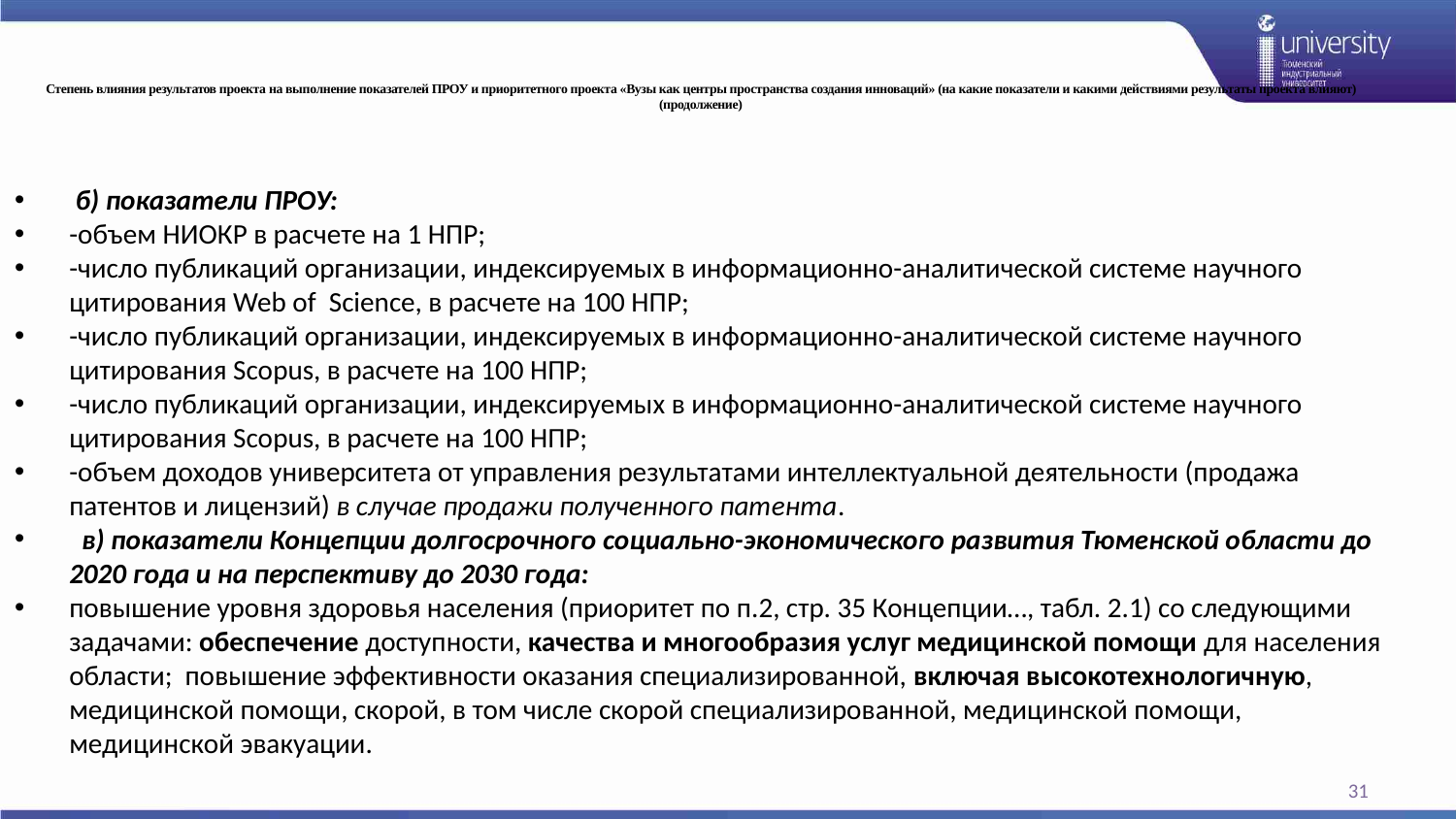

# Степень влияния результатов проекта на выполнение показателей ПРОУ и приоритетного проекта «Вузы как центры пространства создания инноваций» (на какие показатели и какими действиями результаты проекта влияют) (продолжение)

 б) показатели ПРОУ:
-объем НИОКР в расчете на 1 НПР;
-число публикаций организации, индексируемых в информационно-аналитической системе научного цитирования Web of  Science, в расчете на 100 НПР;
-число публикаций организации, индексируемых в информационно-аналитической системе научного цитирования Scopus, в расчете на 100 НПР;
-число публикаций организации, индексируемых в информационно-аналитической системе научного цитирования Scopus, в расчете на 100 НПР;
-объем доходов университета от управления результатами интеллектуальной деятельности (продажа патентов и лицензий) в случае продажи полученного патента.
  в) показатели Концепции долгосрочного социально-экономического развития Тюменской области до 2020 года и на перспективу до 2030 года:
повышение уровня здоровья населения (приоритет по п.2, стр. 35 Концепции…, табл. 2.1) со следующими  задачами: обеспечение доступности, качества и многообразия услуг медицинской помощи для населения области;  повышение эффективности оказания специализированной, включая высокотехнологичную, медицинской помощи, скорой, в том числе скорой специализированной, медицинской помощи, медицинской эвакуации.

31